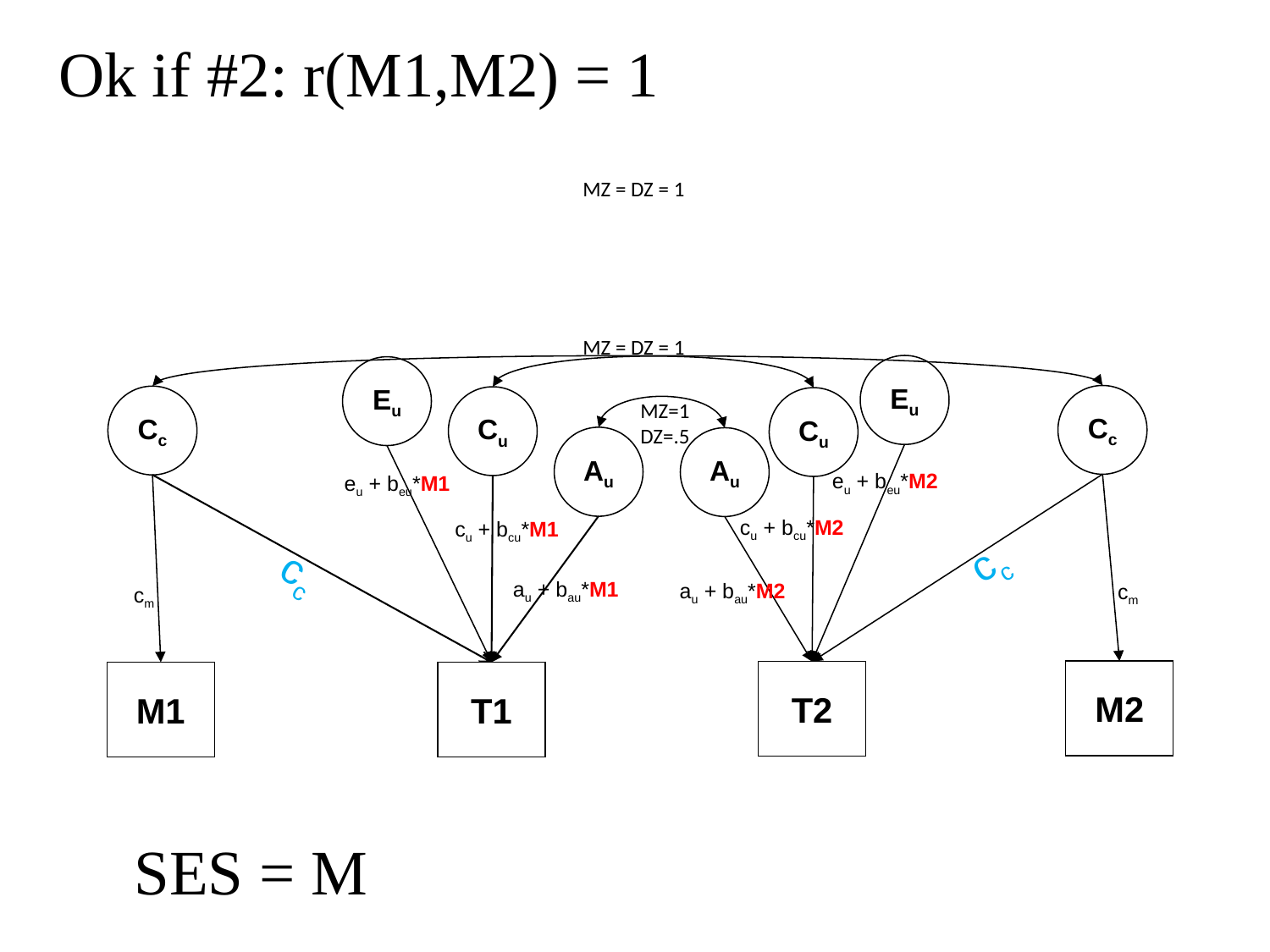

Ok if #2: r(M1,M2) = 1

MZ = DZ = 1
MZ = DZ = 1
Eu
Eu
Cc
Cc
Cu
Cu
MZ=1
DZ=.5
Au
Au
eu + beu*M2
eu + beu*M1
cu + bcu*M2
cu + bcu*M1
cc
cc
au + bau*M1
au + bau*M2
cm
cm
M2
T2
M1
T1
SES = M